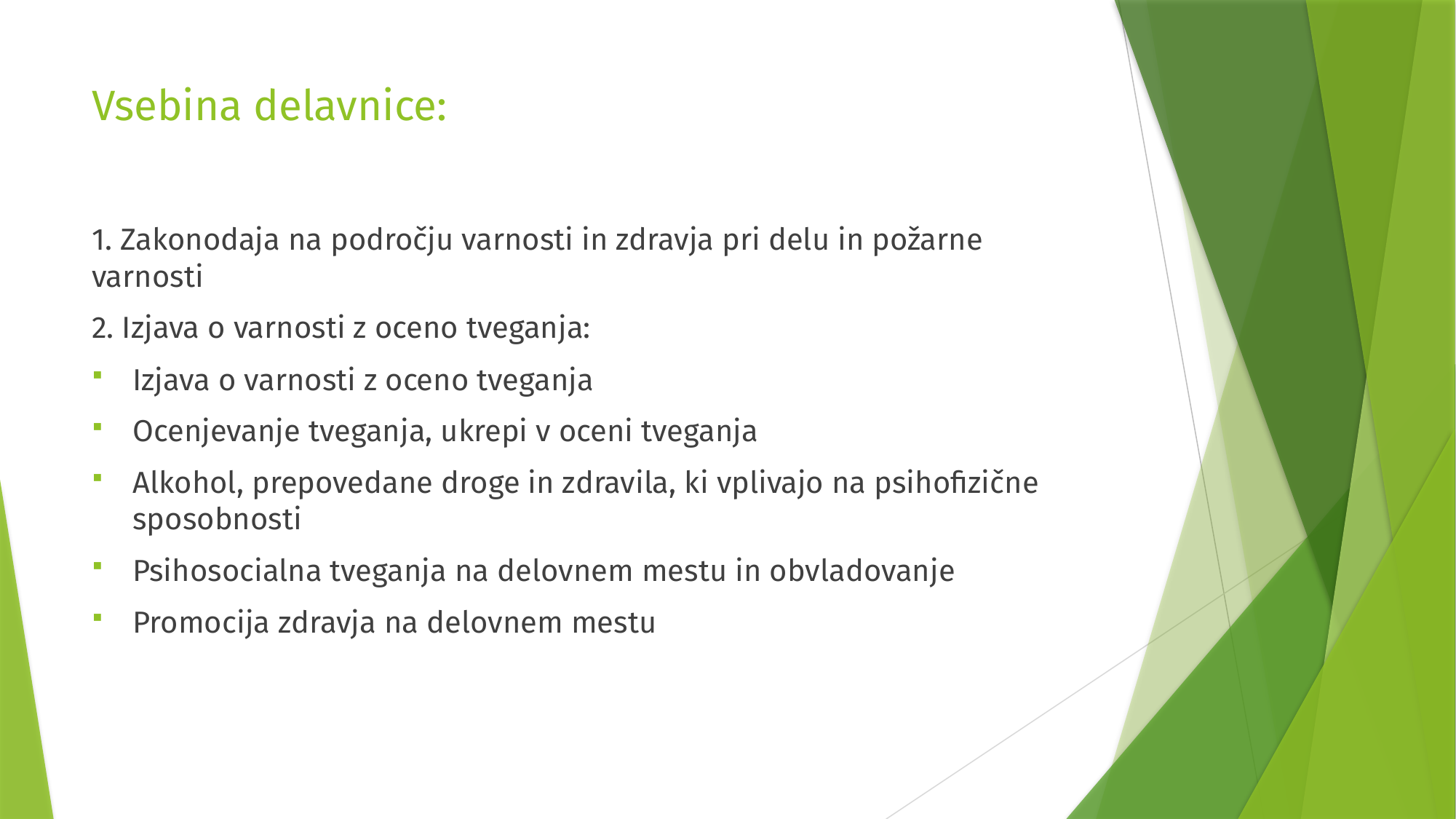

# Vsebina delavnice:
1. Zakonodaja na področju varnosti in zdravja pri delu in požarne    varnosti
2. Izjava o varnosti z oceno tveganja:
Izjava o varnosti z oceno tveganja
Ocenjevanje tveganja, ukrepi v oceni tveganja
Alkohol, prepovedane droge in zdravila, ki vplivajo na psihofizične sposobnosti
Psihosocialna tveganja na delovnem mestu in obvladovanje
Promocija zdravja na delovnem mestu